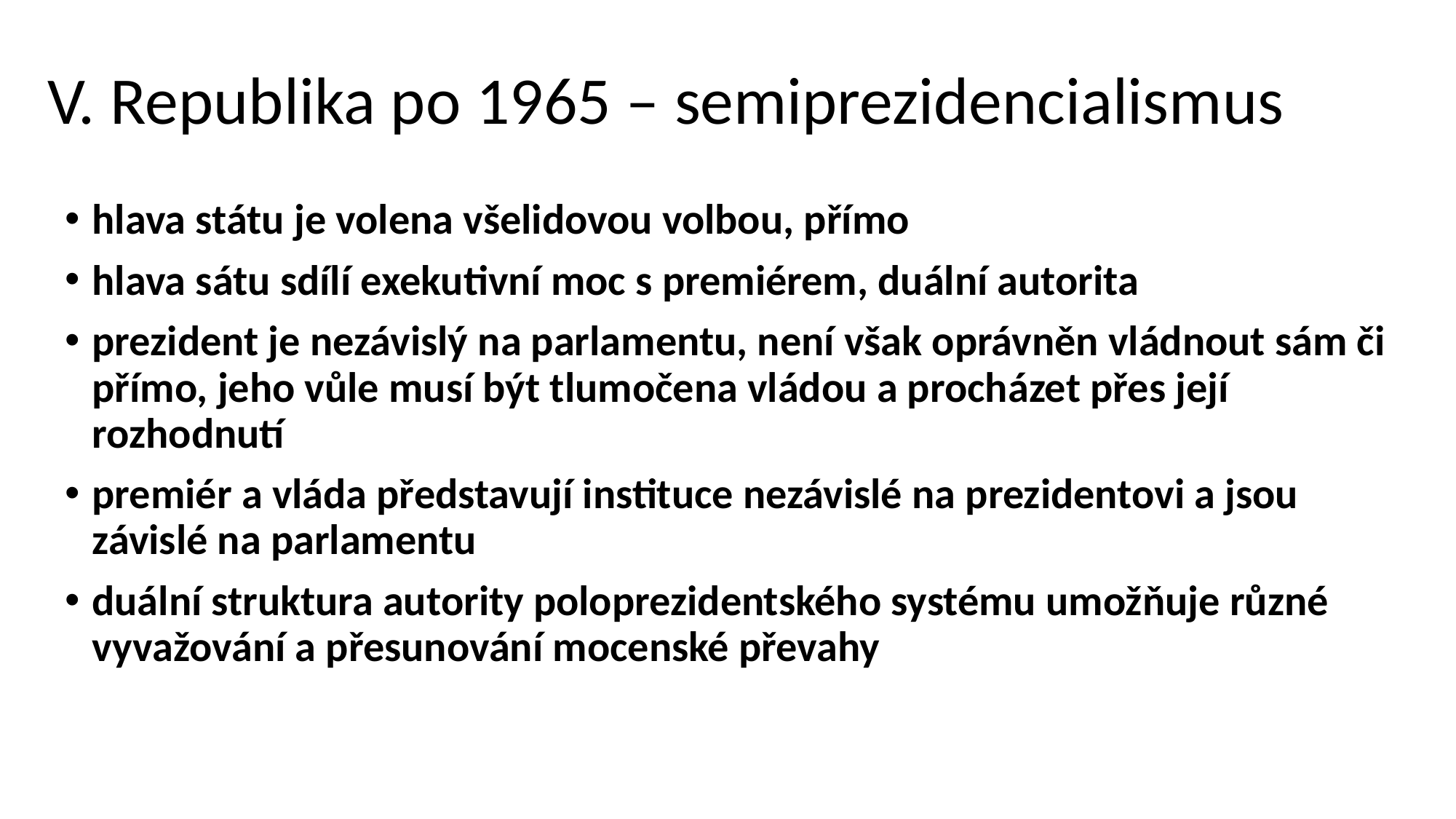

# V. Republika po 1965 – semiprezidencialismus
hlava státu je volena všelidovou volbou, přímo
hlava sátu sdílí exekutivní moc s premiérem, duální autorita
prezident je nezávislý na parlamentu, není však oprávněn vládnout sám či přímo, jeho vůle musí být tlumočena vládou a procházet přes její rozhodnutí
premiér a vláda představují instituce nezávislé na prezidentovi a jsou závislé na parlamentu
duální struktura autority poloprezidentského systému umožňuje různé vyvažování a přesunování mocenské převahy